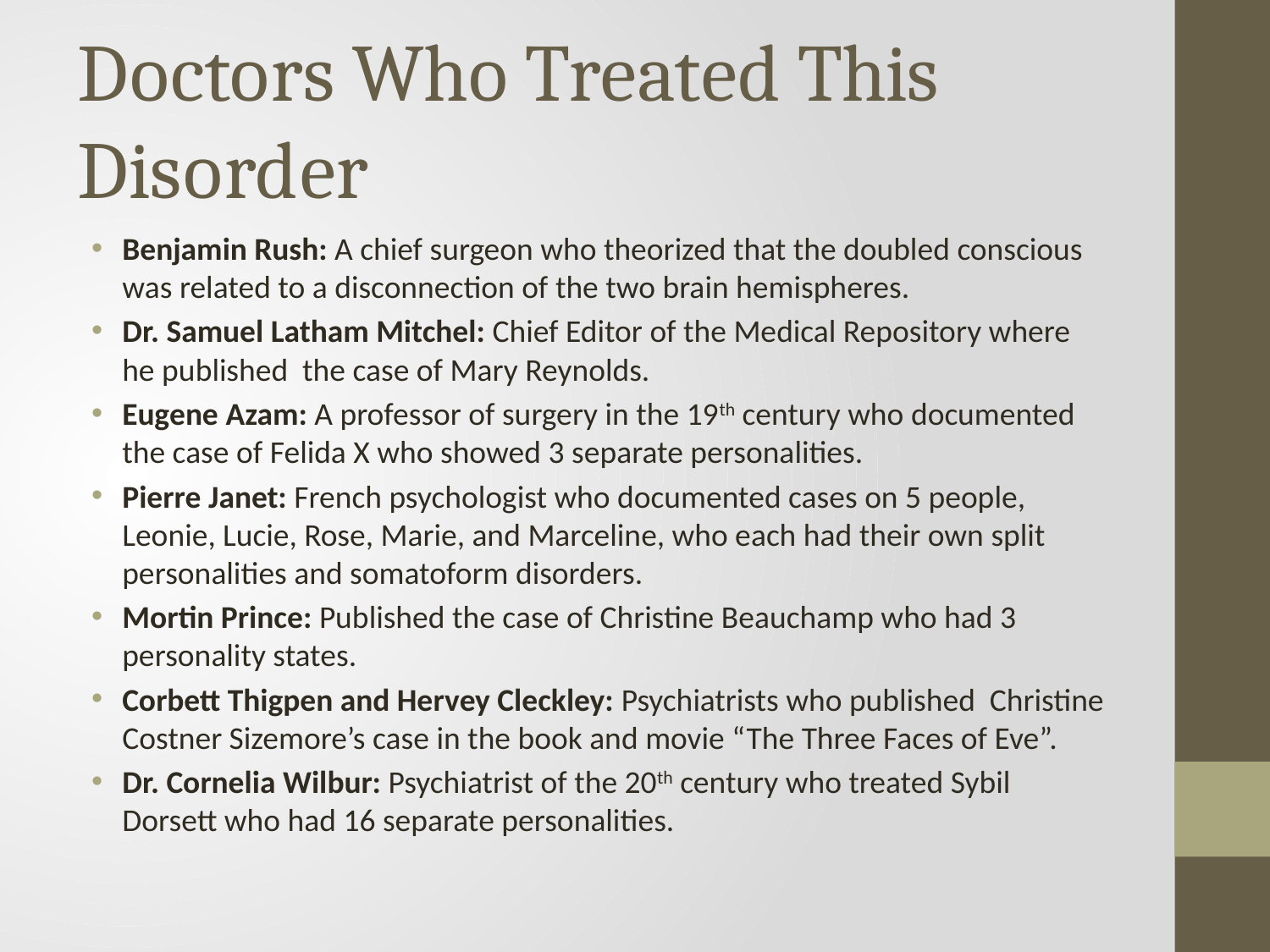

# Doctors Who Treated This Disorder
Benjamin Rush: A chief surgeon who theorized that the doubled conscious was related to a disconnection of the two brain hemispheres.
Dr. Samuel Latham Mitchel: Chief Editor of the Medical Repository where he published  the case of Mary Reynolds.
Eugene Azam: A professor of surgery in the 19th century who documented the case of Felida X who showed 3 separate personalities.
Pierre Janet: French psychologist who documented cases on 5 people, Leonie, Lucie, Rose, Marie, and Marceline, who each had their own split personalities and somatoform disorders.
Mortin Prince: Published the case of Christine Beauchamp who had 3 personality states.
Corbett Thigpen and Hervey Cleckley: Psychiatrists who published  Christine Costner Sizemore’s case in the book and movie “The Three Faces of Eve”.
Dr. Cornelia Wilbur: Psychiatrist of the 20th century who treated Sybil Dorsett who had 16 separate personalities.